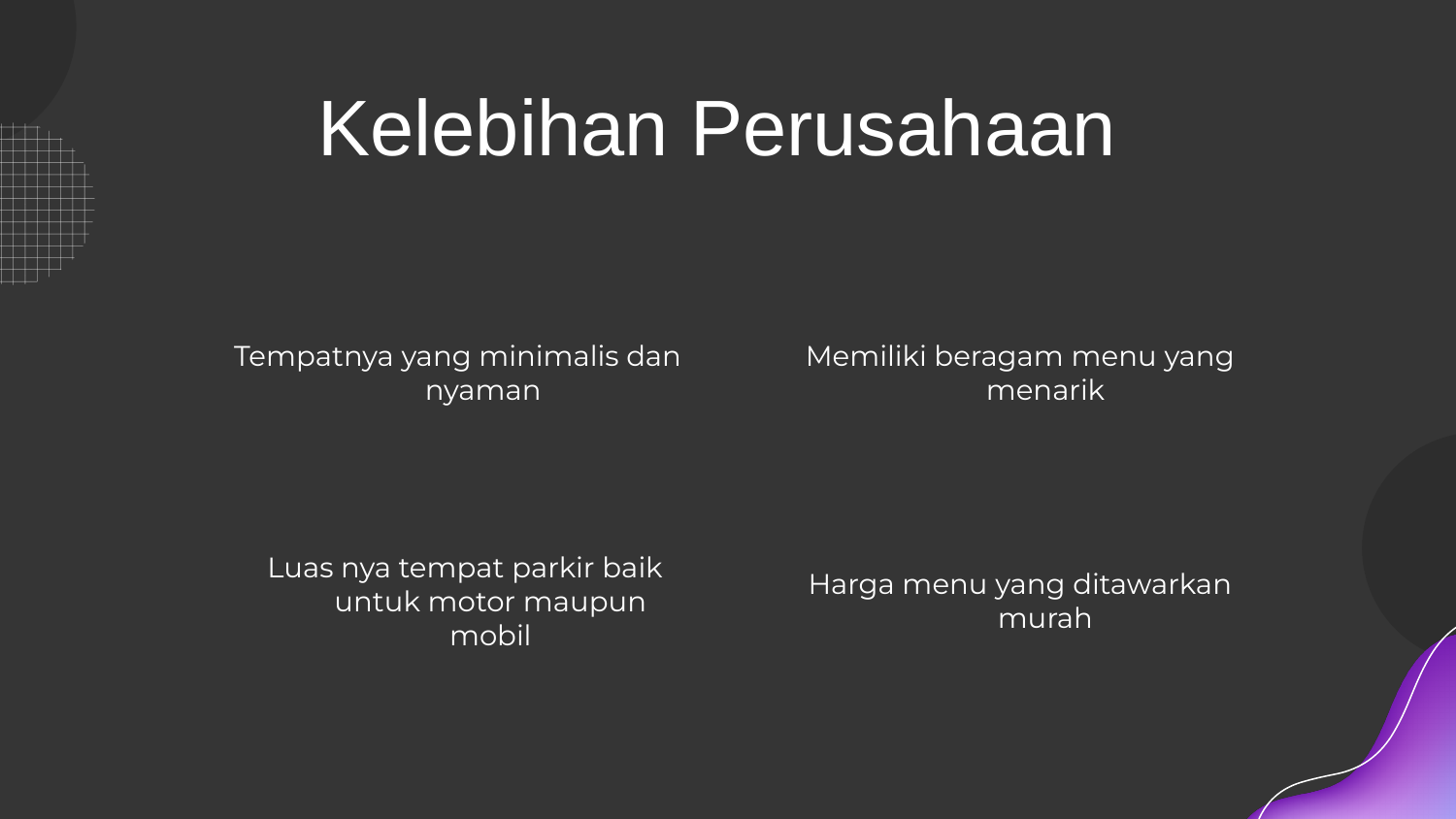

Kelebihan Perusahaan
Tempatnya yang minimalis dan nyaman
Memiliki beragam menu yang menarik
Luas nya tempat parkir baik untuk motor maupun mobil
Harga menu yang ditawarkan murah